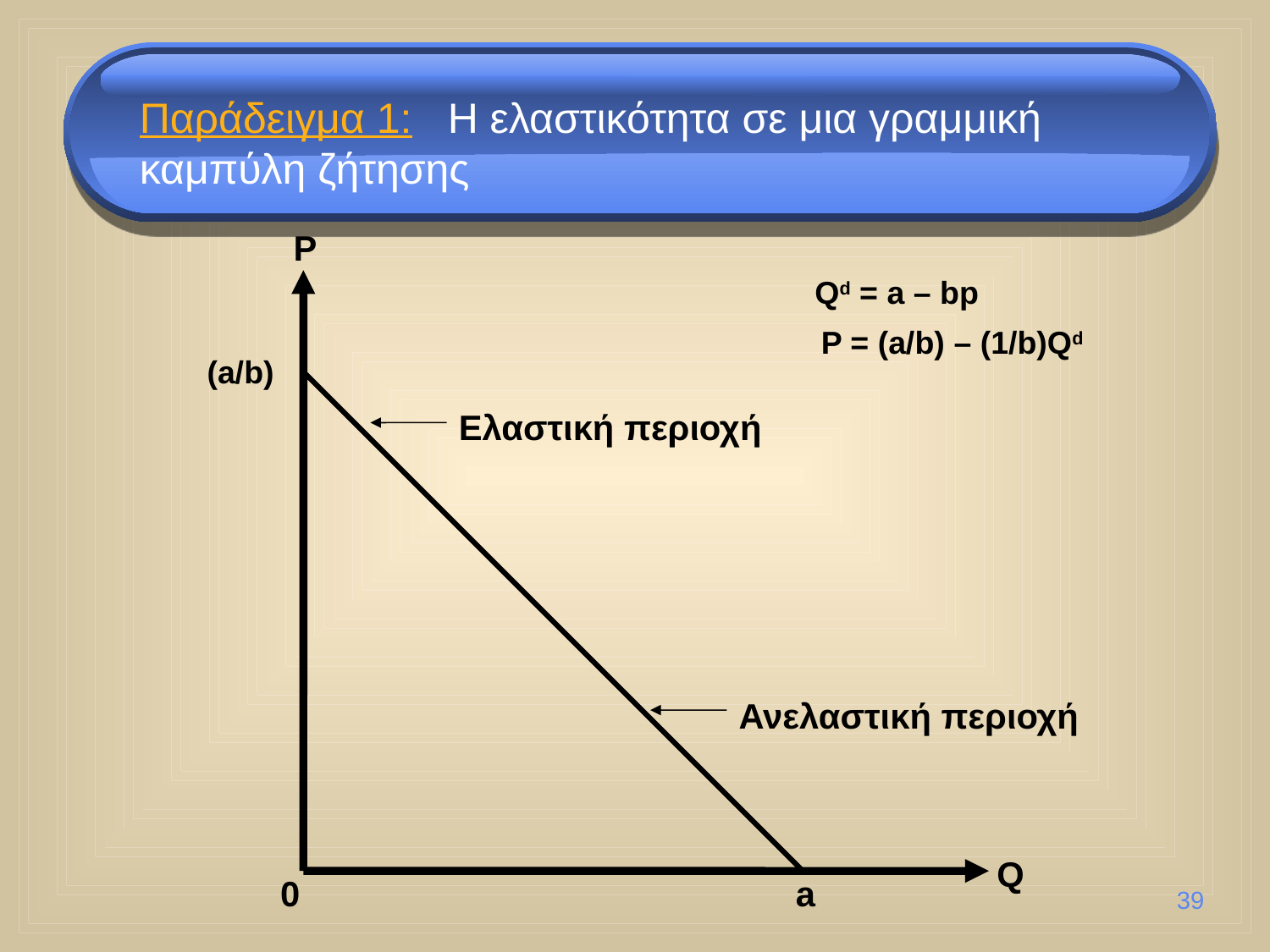

Παράδειγμα 1:   Η ελαστικότητα σε μια γραμμική καμπύλη ζήτησης
P

Ελαστική περιοχή

Ανελαστική περιοχή

Q
a
0

 Qd = a – bp
P = (a/b) – (1/b)Qd
(a/b)
39